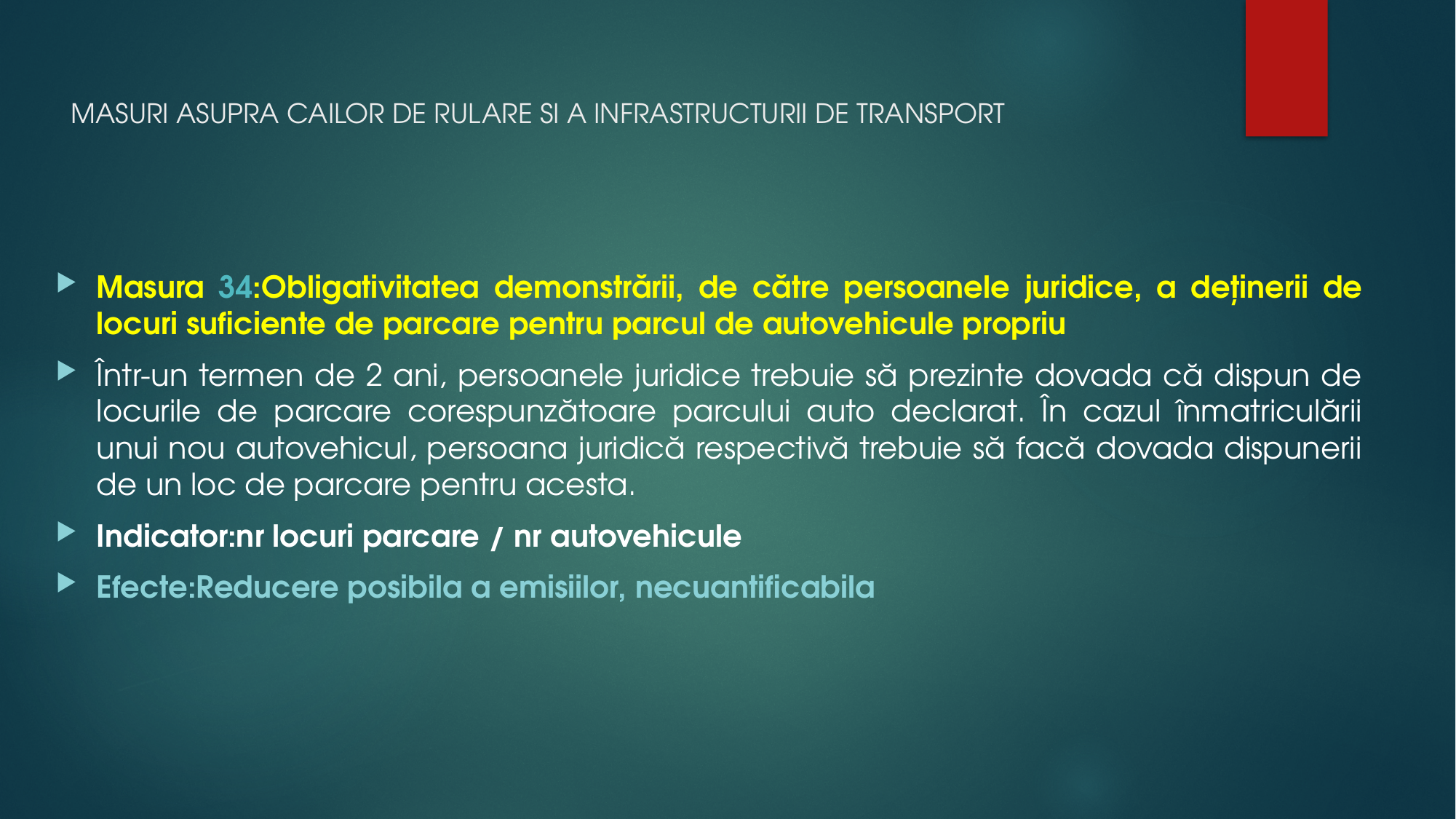

# MASURI ASUPRA CAILOR DE RULARE SI A INFRASTRUCTURII DE TRANSPORT
Masura 34:Obligativitatea demonstrării, de către persoanele juridice, a deținerii de locuri suficiente de parcare pentru parcul de autovehicule propriu
Într-un termen de 2 ani, persoanele juridice trebuie să prezinte dovada că dispun de locurile de parcare corespunzătoare parcului auto declarat. În cazul înmatriculării unui nou autovehicul, persoana juridică respectivă trebuie să facă dovada dispunerii de un loc de parcare pentru acesta.
Indicator:nr locuri parcare / nr autovehicule
Efecte:Reducere posibila a emisiilor, necuantificabila